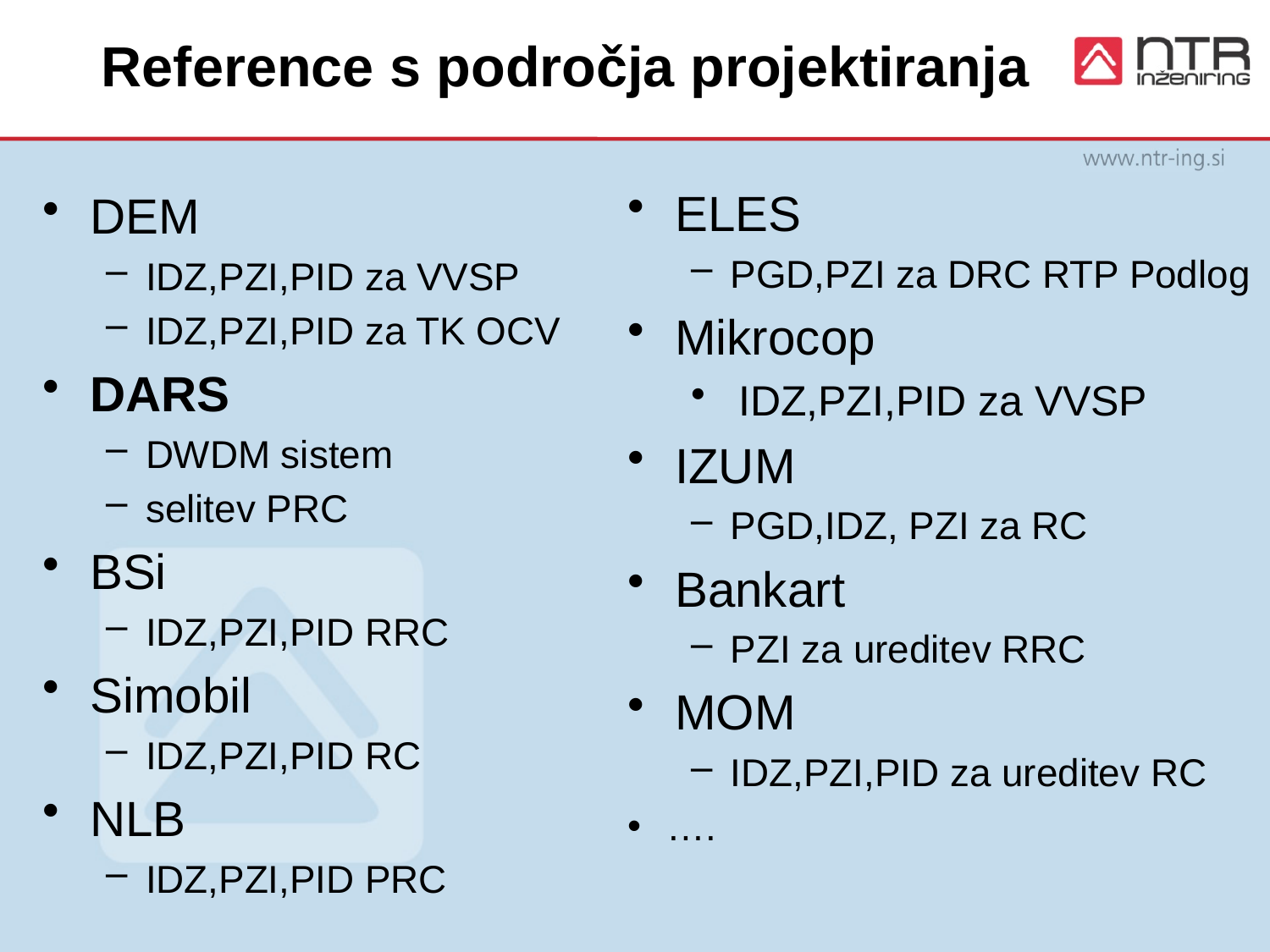

# Reference s področja projektiranja
ELES
PGD,PZI za DRC RTP Podlog
Mikrocop
IDZ,PZI,PID za VVSP
IZUM
PGD,IDZ, PZI za RC
Bankart
PZI za ureditev RRC
MOM
IDZ,PZI,PID za ureditev RC
….

DEM
IDZ,PZI,PID za VVSP
IDZ,PZI,PID za TK OCV
DARS
DWDM sistem
selitev PRC
BSi
IDZ,PZI,PID RRC
Simobil
IDZ,PZI,PID RC
NLB
IDZ,PZI,PID PRC